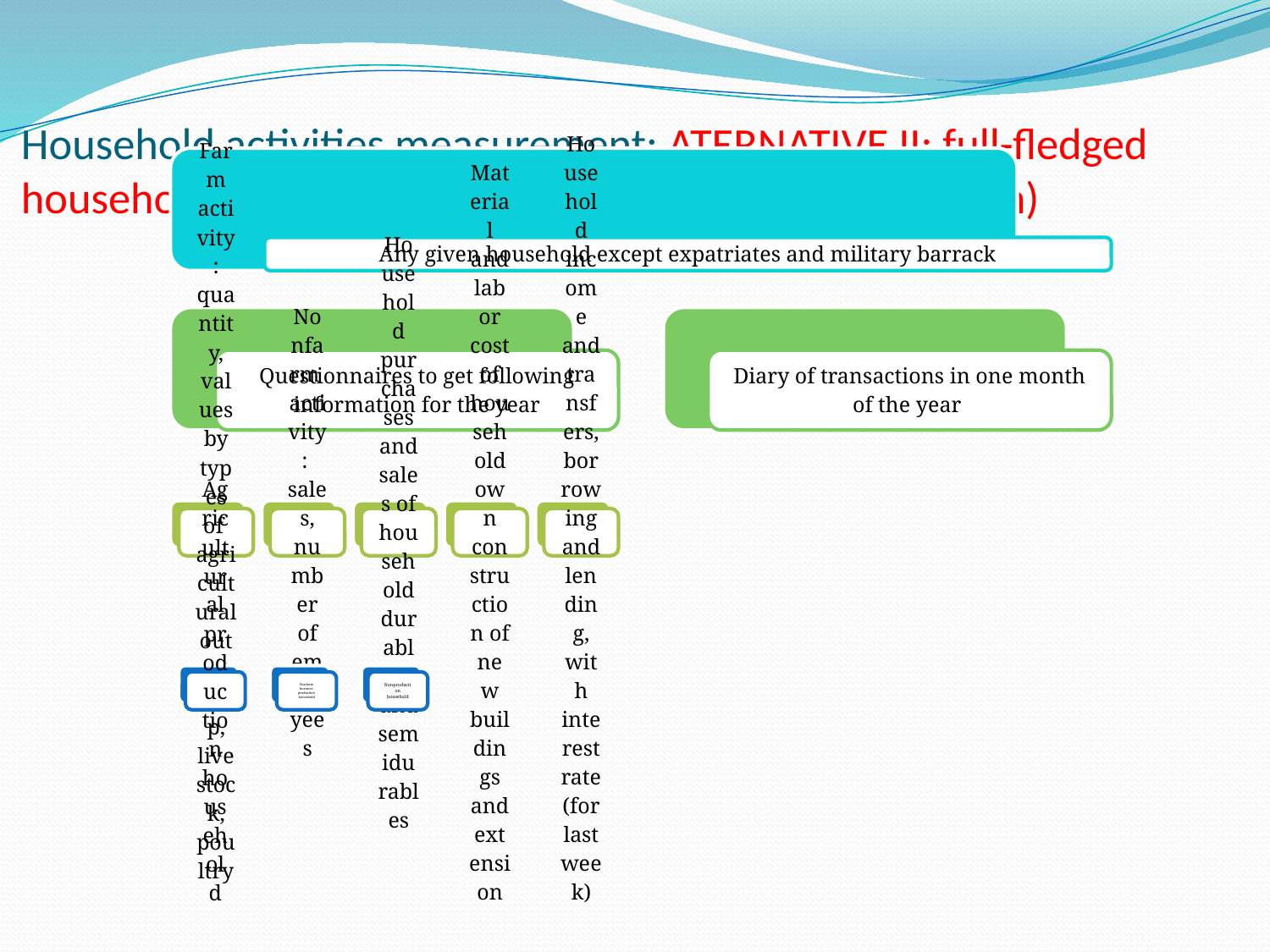

# Household activities measurement: ATERNATIVE II: full-fledged household survey: Case of Laos (Diary still used in Japan)
Nonfarm business production household
Nonproduction household